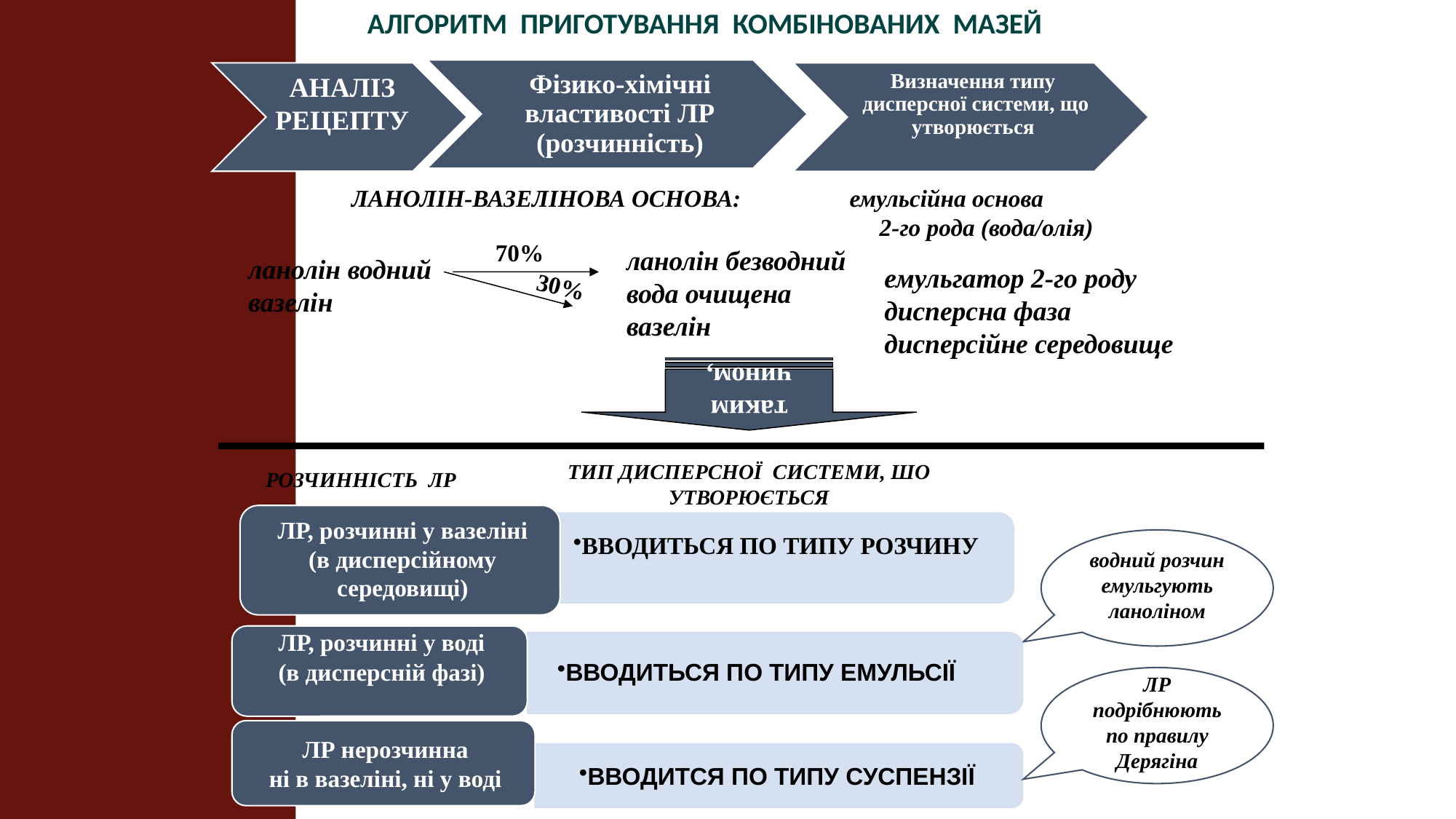

АЛГОРИТМ  ПРИГОТування  КОМБІНОВАНИХ  МАЗЕЙ
АНАЛІЗ РЕЦЕПТУ

Фізико-хімічні властивості ЛР (розчинність)
Визначення типу
 дисперсної системи, що утворюється
ЛАНОЛІН-ВАЗЕЛІНОВА ОСНОВА:                  емульсійна основа
                                                                                        2-го рода (вода/олія)
таким чином,
70%
ланолін безводний
вода очищена
вазелін
ланолін водний вазелін
емульгатор 2-го роду
дисперсна фаза
дисперсійне середовище
30%

ТИП ДИСПЕРСНОЇ  СИСТЕМИ, ШО УТВОРЮЄТЬСЯ
РОЗЧИННІСТЬ  ЛР
ВВОДИТЬСЯ ПО ТИПУ РОЗЧИНУ

ЛР, розчинні у вазеліні
(в дисперсійному середовищі)

ВВОДИТЬСЯ ПО ТИПУ ЕМУЛЬСІЇ
ЛР, розчинні у воді
(в дисперсній фазі)

ВВОДИТСЯ ПО ТИПУ СУСПЕНЗІЇ

ЛР нерозчинна
ні в вазеліні, ні у воді

водний розчин емульгують ланоліном

ЛР подрібнюють по правилу Дерягіна